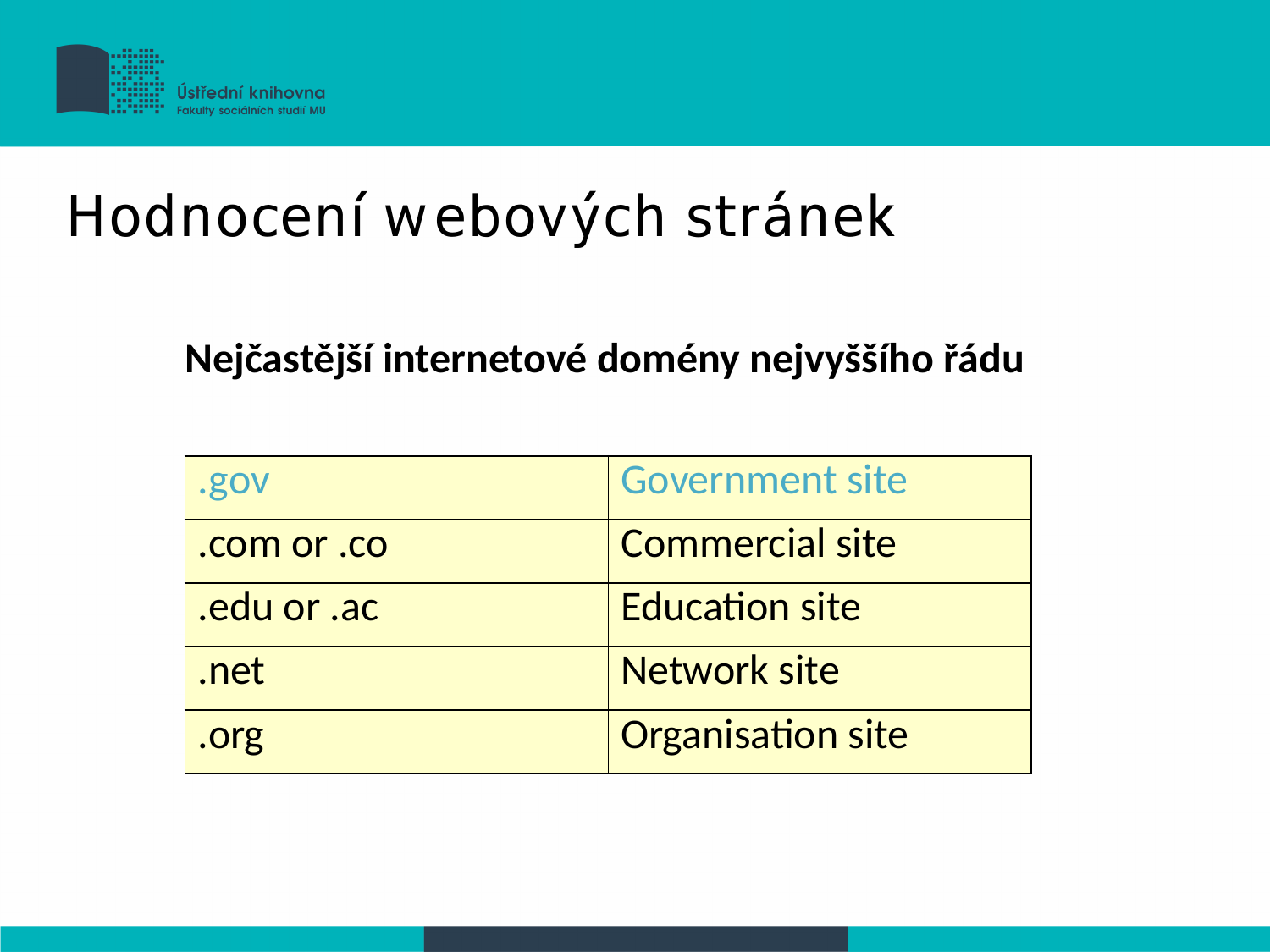

Hodnocení webových stránek
Nejčastější internetové domény nejvyššího řádu

| .gov | Government site |
| --- | --- |
| .com or .co | Commercial site |
| .edu or .ac | Education site |
| .net | Network site |
| .org | Organisation site |